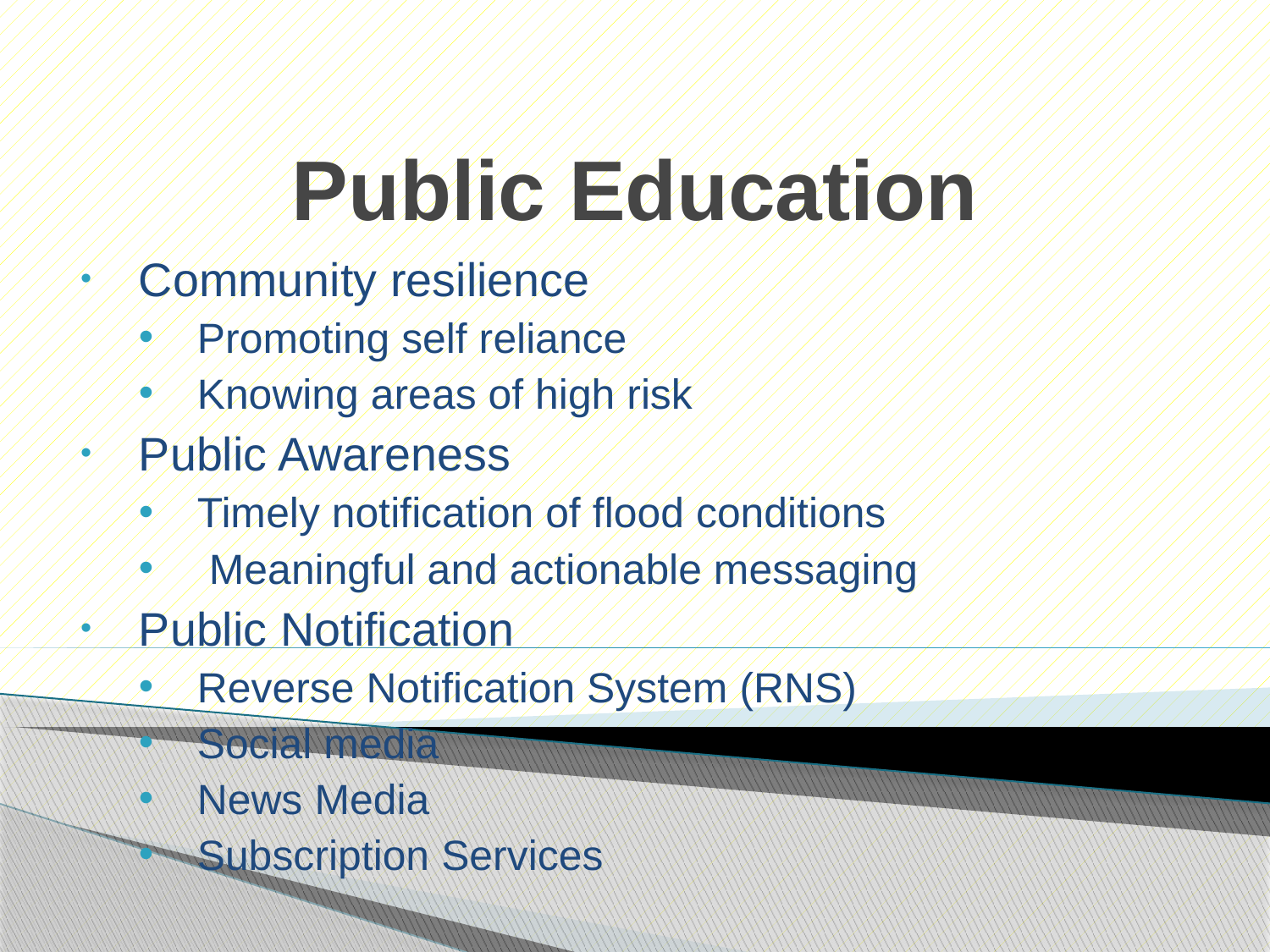

# Public Education
Community resilience
Promoting self reliance
Knowing areas of high risk
Public Awareness
Timely notification of flood conditions
 Meaningful and actionable messaging
Public Notification
Reverse Notification System (RNS)
Social media
News Media
Subscription Services